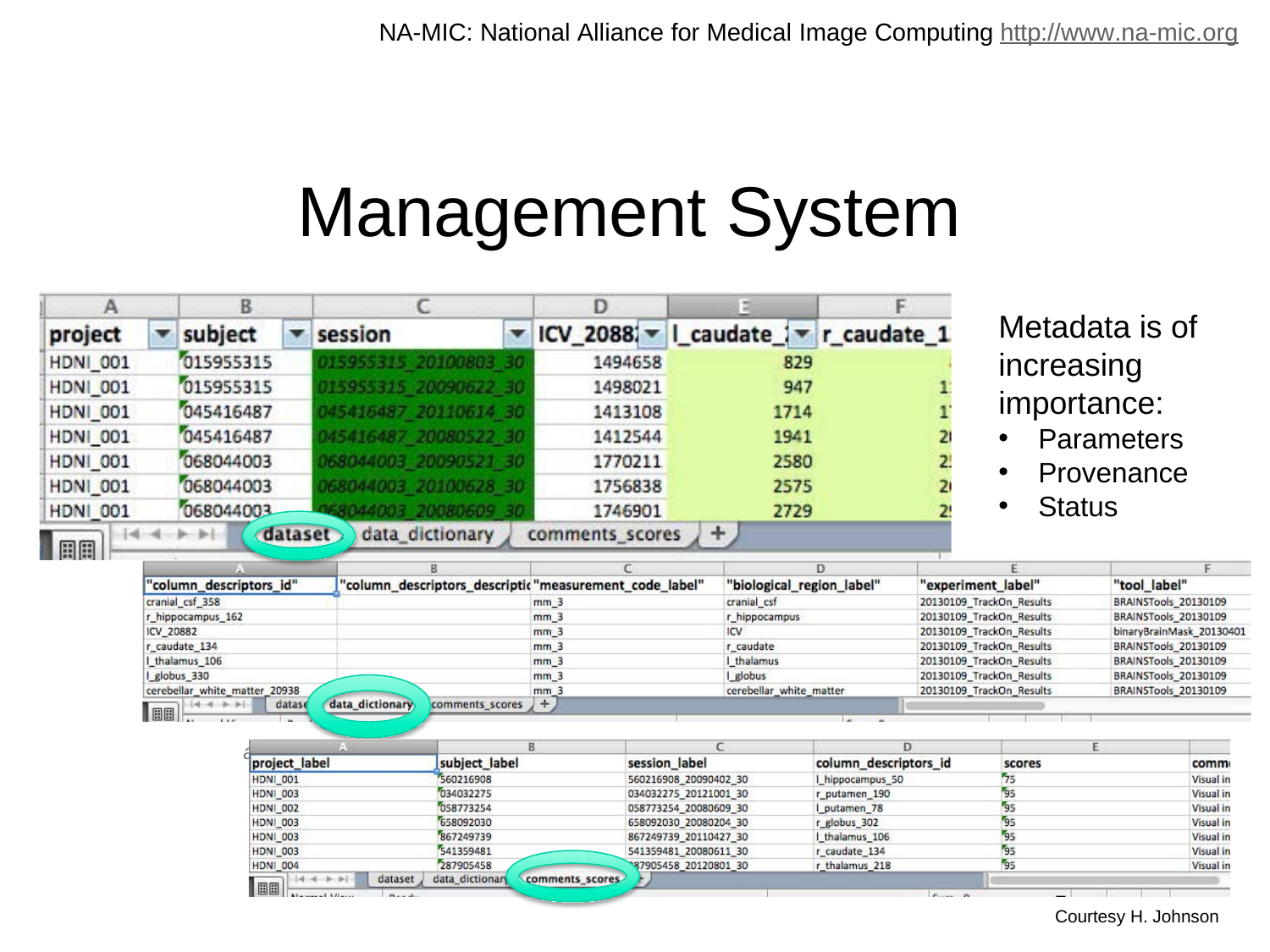

NA-MIC: National Alliance for Medical Image Computing http://www.na-mic.org
Management System

Metadata is of increasing importance:
Parameters
Provenance
Status

al Alliance for Medical Image Computing

Courtesy H. Johnson